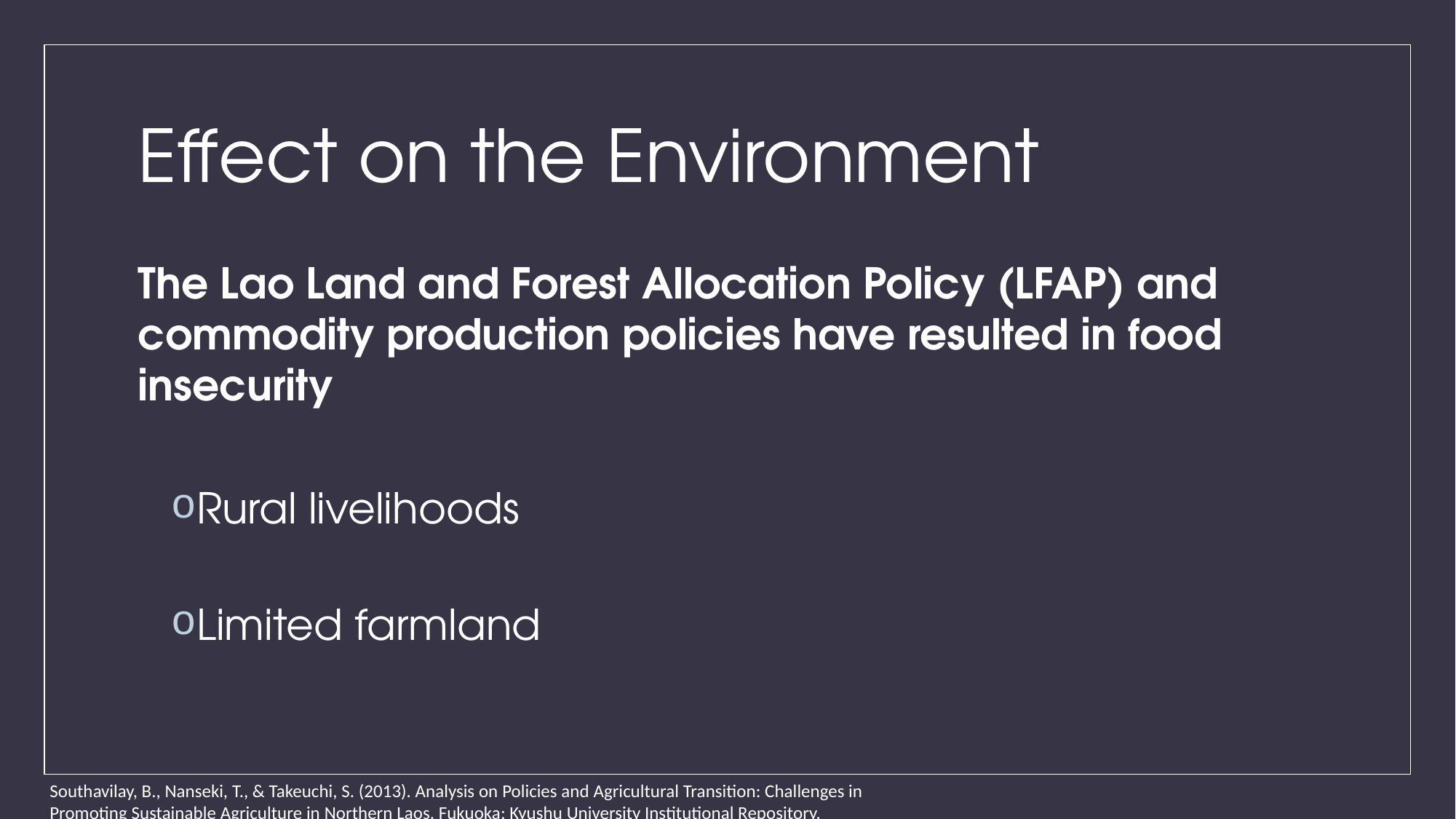

# Effect on the Environment
The Lao Land and Forest Allocation Policy (LFAP) and commodity production policies have resulted in food insecurity

Rural livelihoods

Limited farmland
Southavilay, B., Nanseki, T., & Takeuchi, S. (2013). Analysis on Policies and Agricultural Transition: Challenges in Promoting Sustainable Agriculture in Northern Laos. Fukuoka; Kyushu University Institutional Repository.